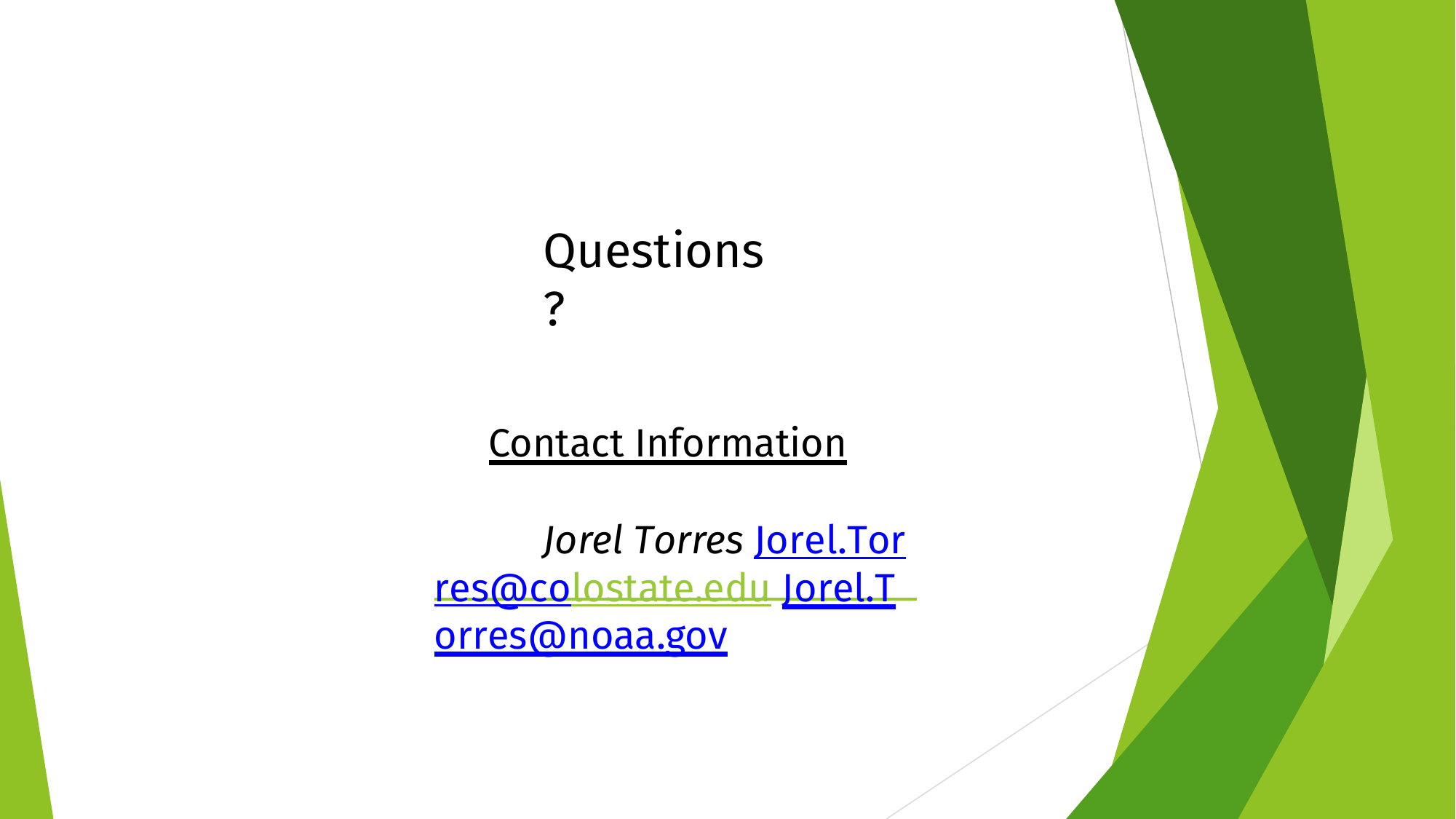

Questions?
Contact Information

Jorel Torres Jorel.Torres@colostate.edu Jorel.Torres@noaa.gov